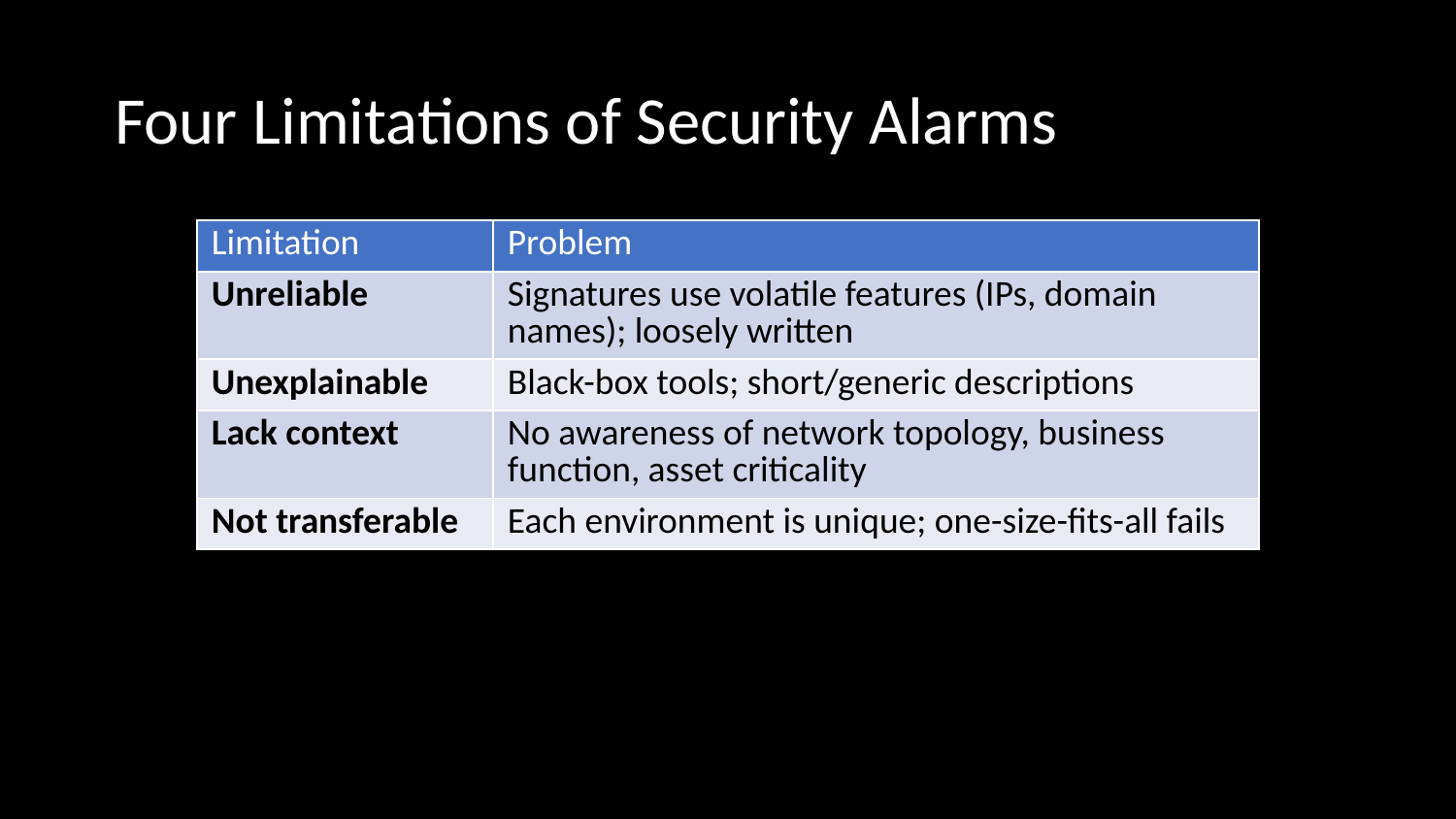

# Four Limitations of Security Alarms
| Limitation | Problem |
| --- | --- |
| Unreliable | Signatures use volatile features (IPs, domain names); loosely written |
| Unexplainable | Black-box tools; short/generic descriptions |
| Lack context | No awareness of network topology, business function, asset criticality |
| Not transferable | Each environment is unique; one-size-fits-all fails |